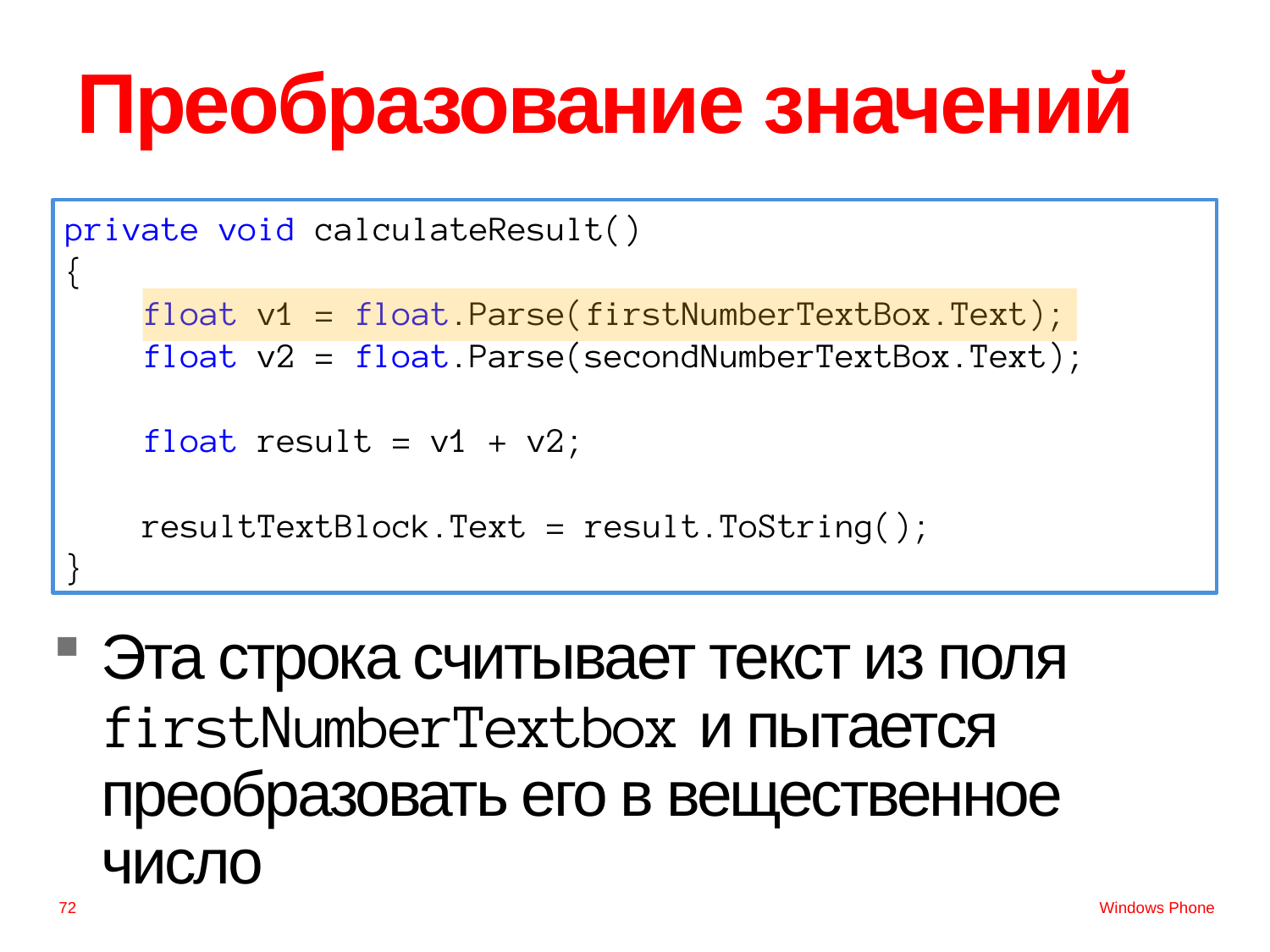

# Преобразование значений
private void calculateResult()
{
    float v1 = float.Parse(firstNumberTextBox.Text);
    float v2 = float.Parse(secondNumberTextBox.Text);

    float result = v1 + v2;

    resultTextBlock.Text = result.ToString();
}

Эта строка считывает текст из поля firstNumberTextbox и пытается преобразовать его в вещественное число
72